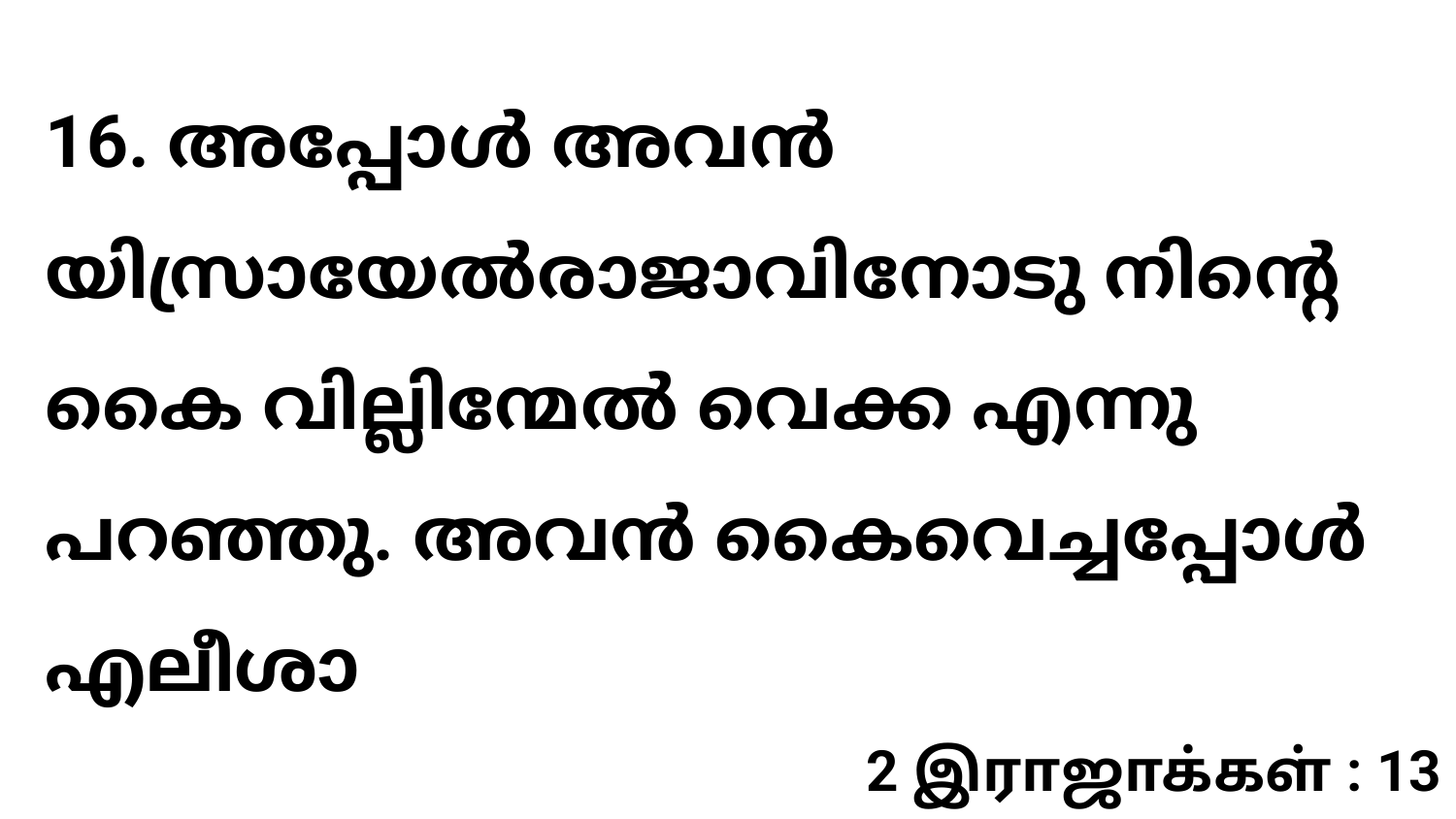

16. അപ്പോൾ അവൻ യിസ്രായേൽരാജാവിനോടു നിന്റെ കൈ വില്ലിന്മേൽ വെക്ക എന്നു പറഞ്ഞു. അവൻ കൈവെച്ചപ്പോൾ എലീശാ
2 இராஜாக்கள் : 13